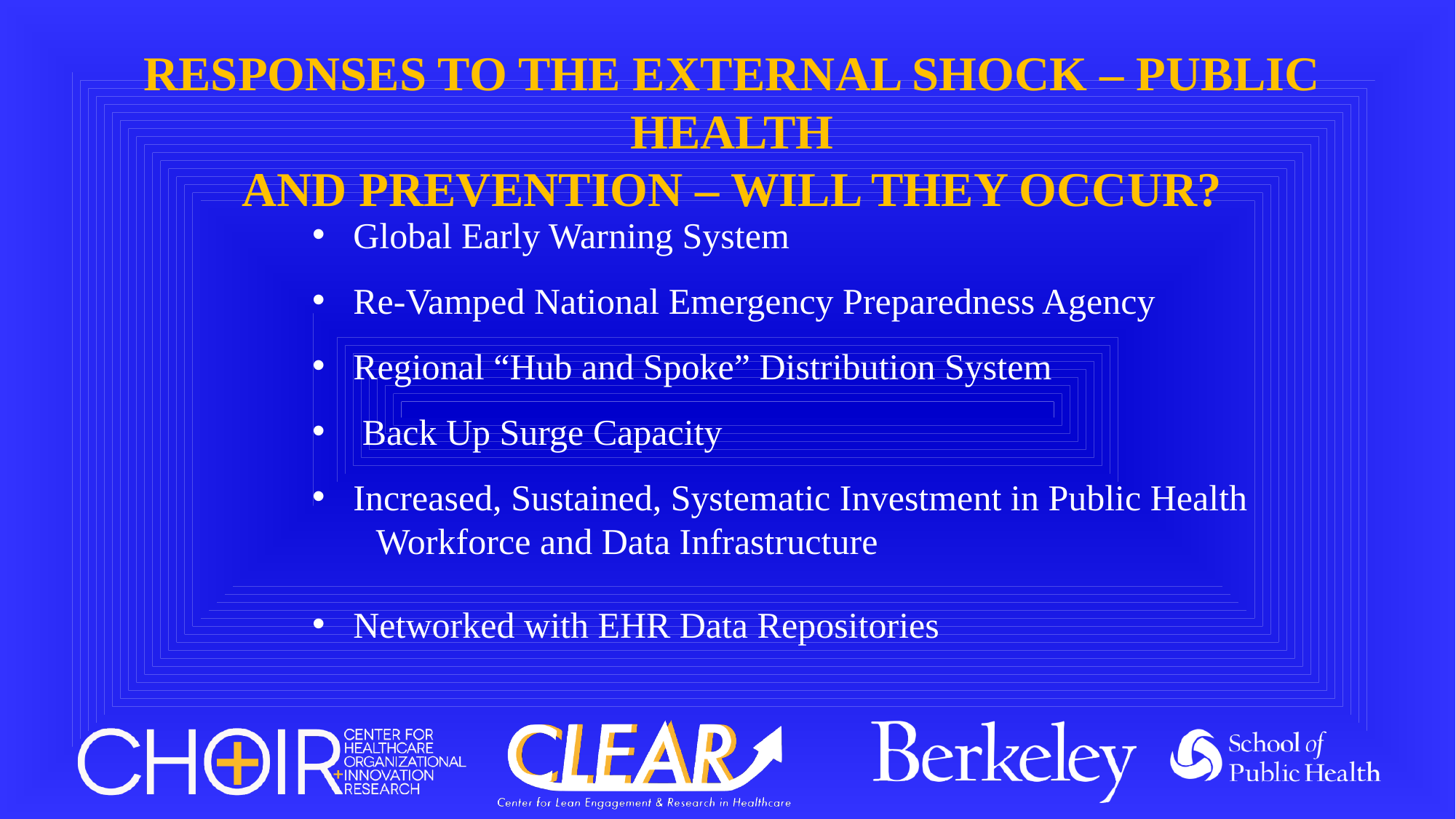

Responses to the External Shock – Public Health
And Prevention – Will They Occur?

Global Early Warning System
Re-Vamped National Emergency Preparedness Agency
Regional “Hub and Spoke” Distribution System
 Back Up Surge Capacity
Increased, Sustained, Systematic Investment in Public Health
 Workforce and Data Infrastructure

Networked with EHR Data Repositories